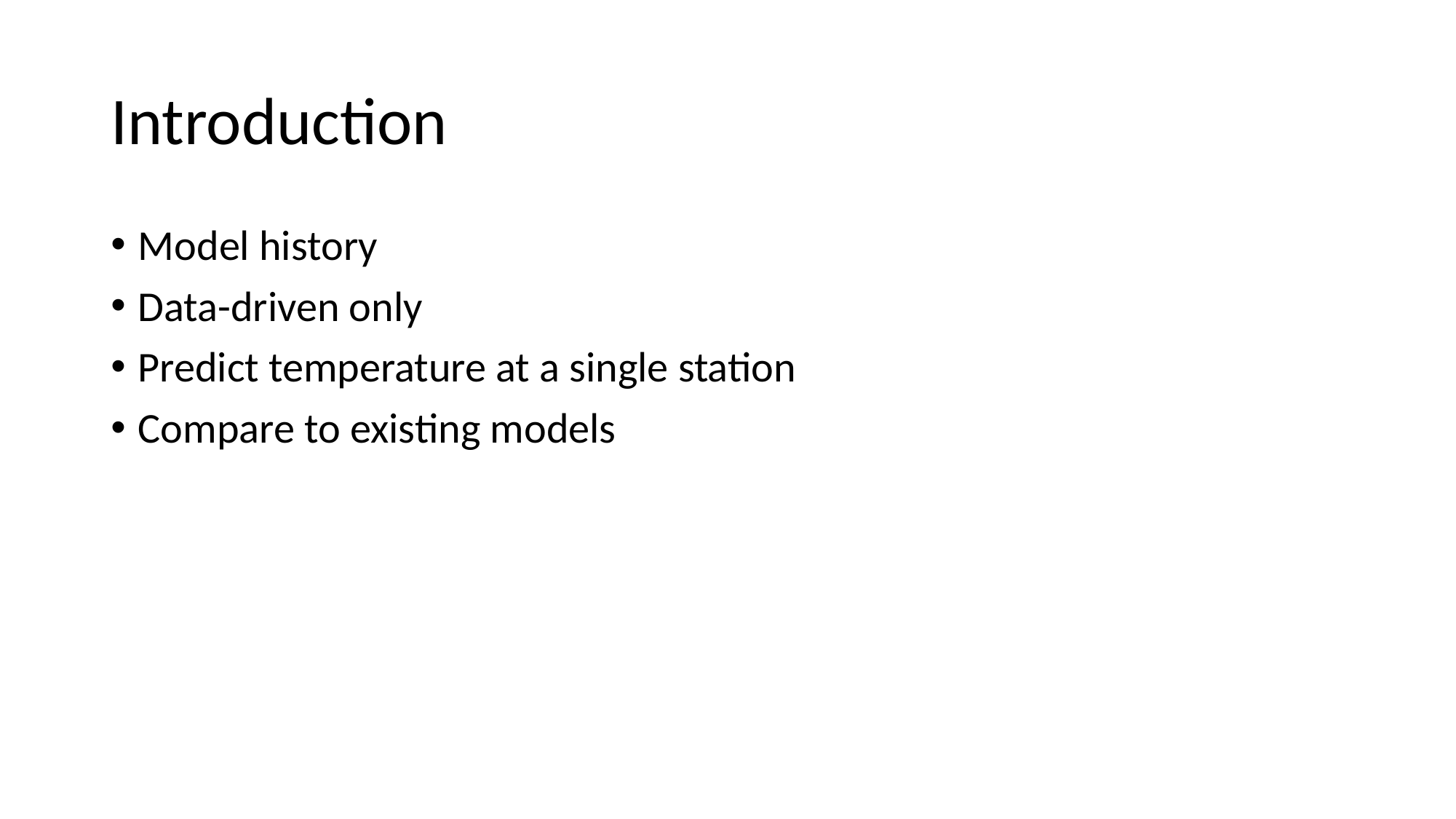

# Introduction
Model history
Data-driven only
Predict temperature at a single station
Compare to existing models